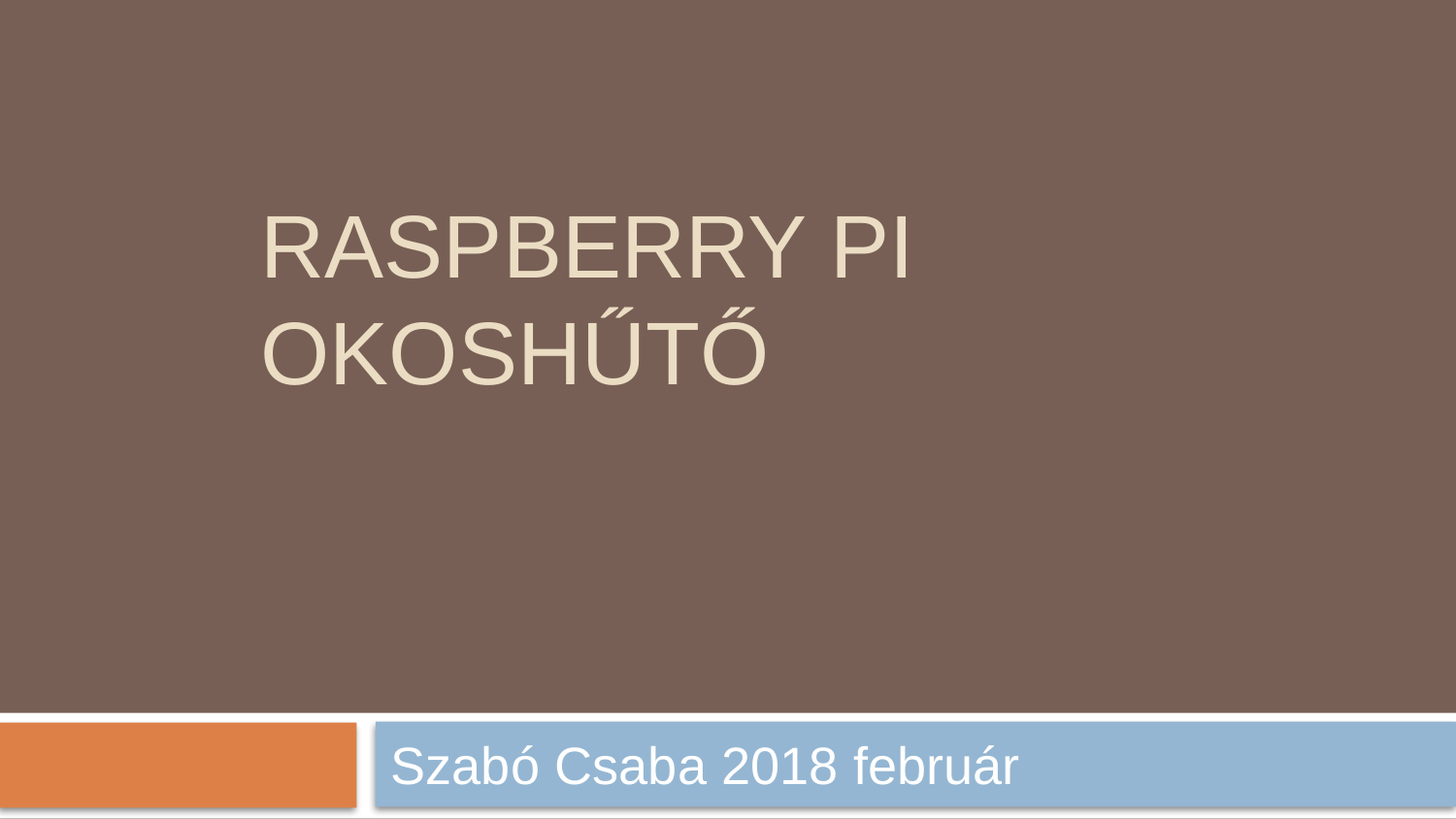

# Raspberry pi okoshűtő
Szabó Csaba 2018 február